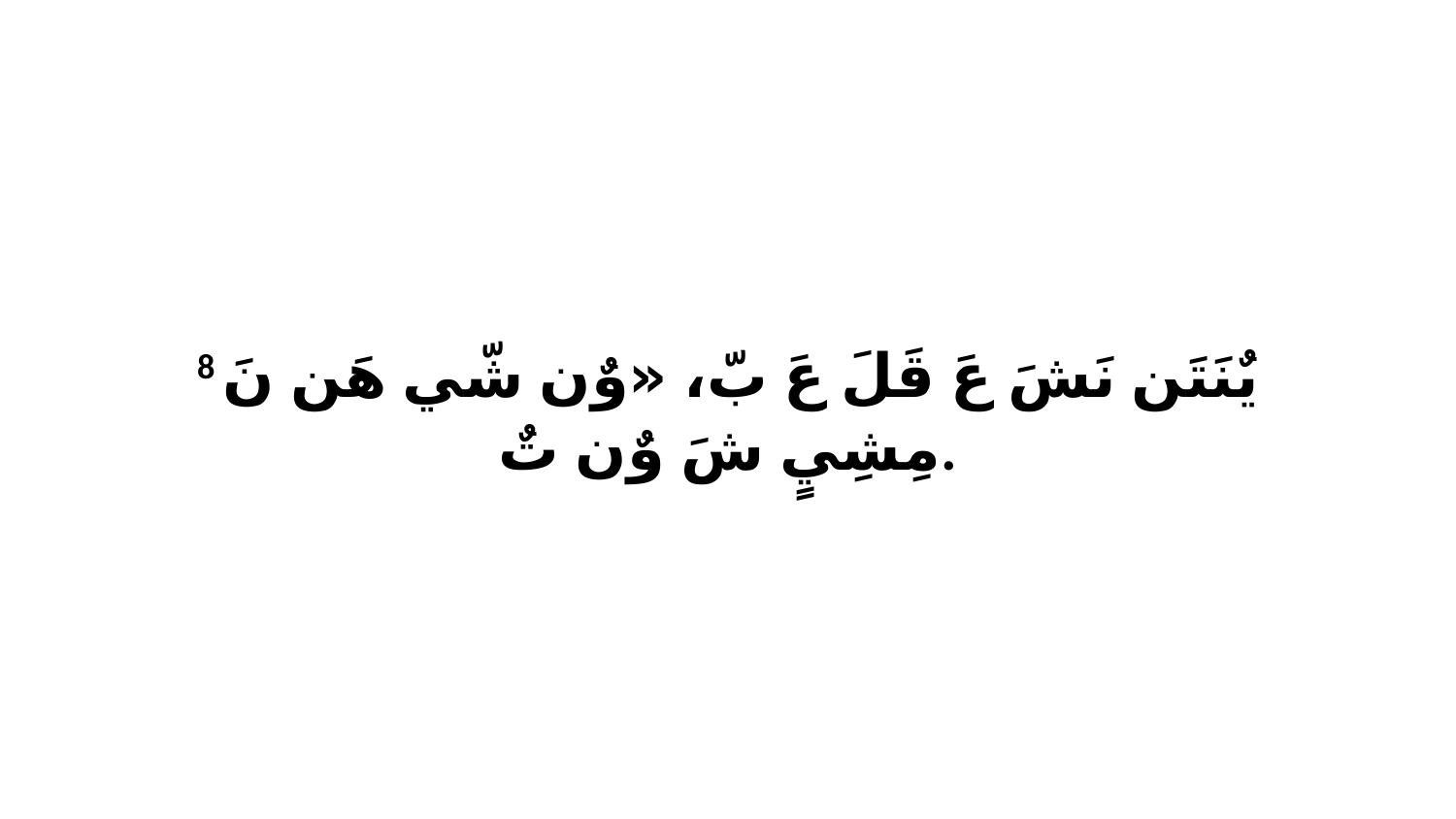

8 يٌنَتَن نَشَ عَ قَلَ عَ بّ، «وٌن شّي هَن نَ مِشِيٍ شَ وٌن تٌ.